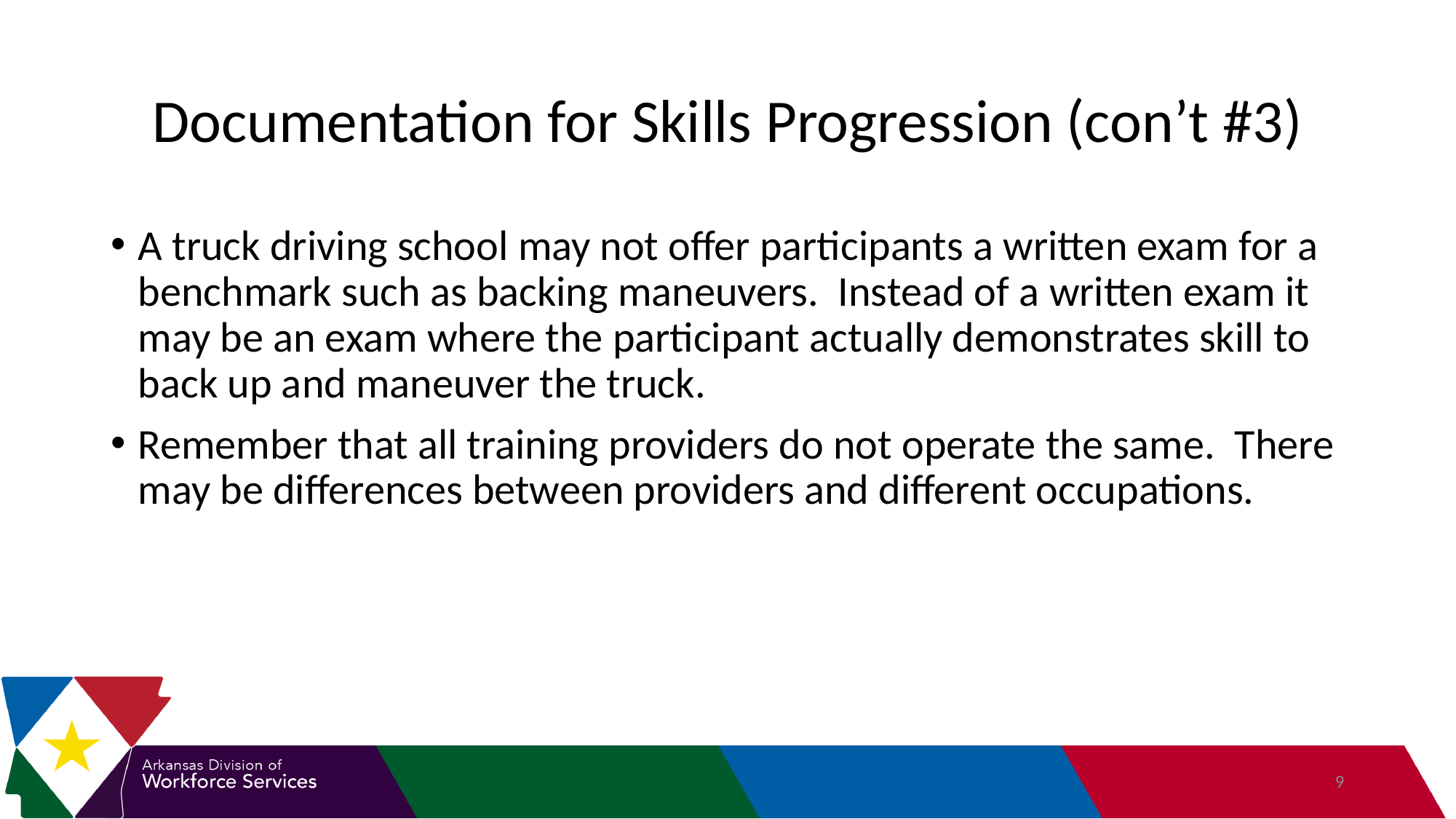

# Documentation for Skills Progression (con’t #3)
A truck driving school may not offer participants a written exam for a benchmark such as backing maneuvers.  Instead of a written exam it may be an exam where the participant actually demonstrates skill to back up and maneuver the truck.
Remember that all training providers do not operate the same.  There may be differences between providers and different occupations.

9